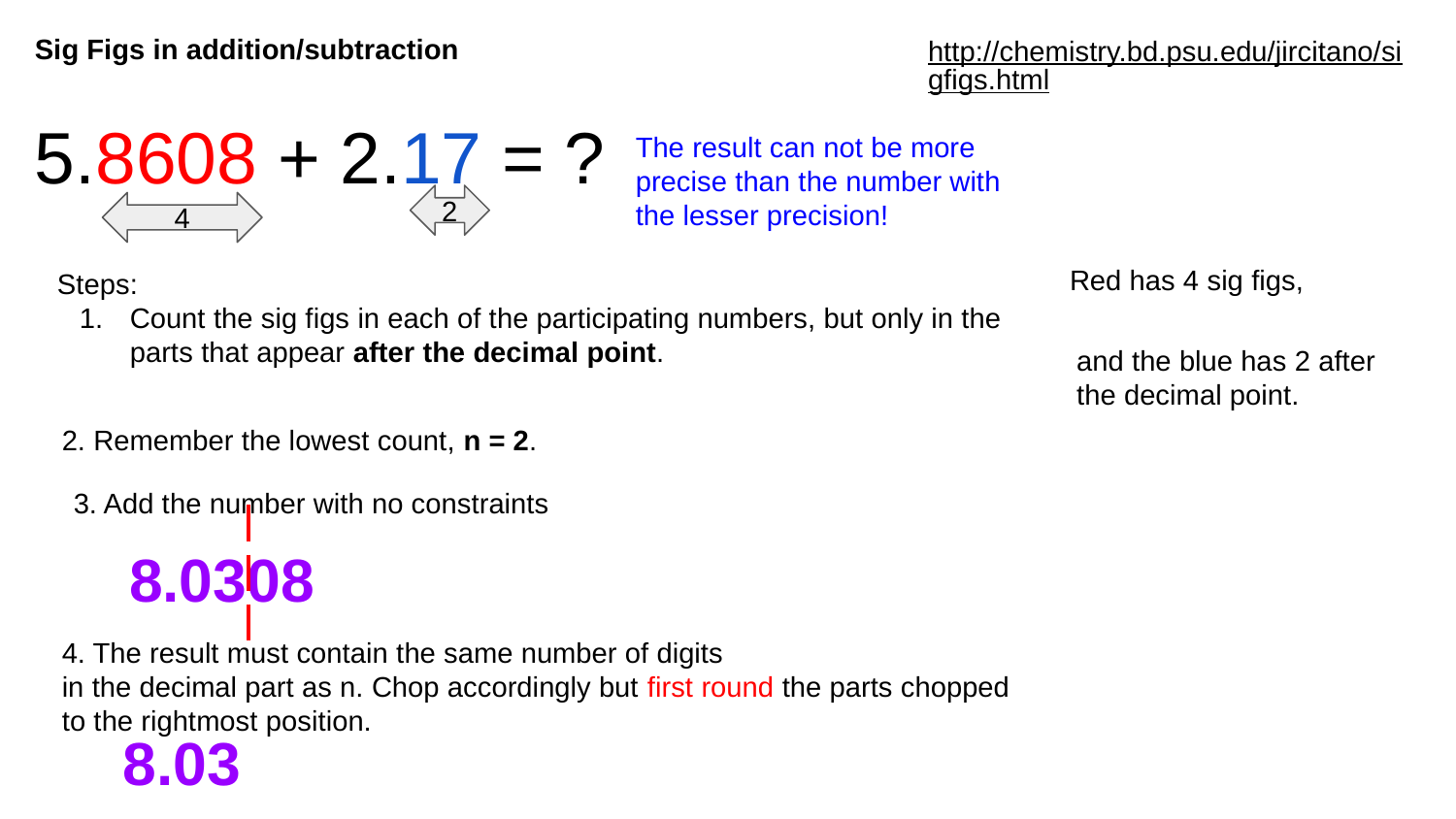

Sig Figs in addition/subtraction
http://chemistry.bd.psu.edu/jircitano/sigfigs.html
5.8608 + 2.17 = ?
The result can not be more precise than the number with the lesser precision!
2
4
Red has 4 sig figs,
Steps:
Count the sig figs in each of the participating numbers, but only in the parts that appear after the decimal point.

and the blue has 2 after the decimal point.

2. Remember the lowest count, n = 2.
3. Add the number with no constraints
8.0308
4. The result must contain the same number of digits
in the decimal part as n. Chop accordingly but first round the parts chopped to the rightmost position.
8.03